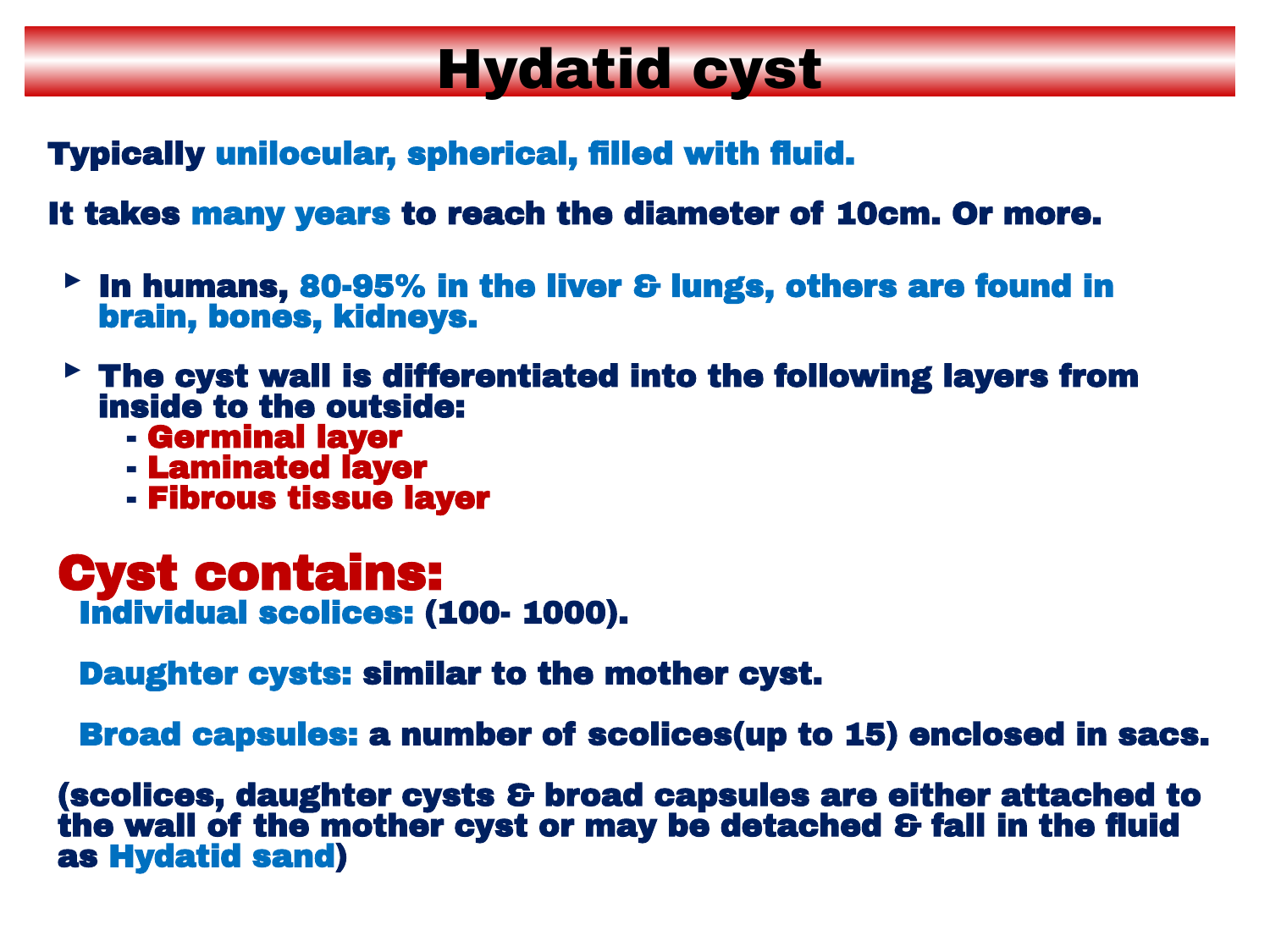

Hydatid cyst
Typically unilocular, spherical, filled with fluid.
It takes many years to reach the diameter of 10cm. Or more.
In humans, 80-95% in the liver & lungs, others are found in brain, bones, kidneys.
The cyst wall is differentiated into the following layers from inside to the outside:
      - Germinal layer
      - Laminated layer
      - Fibrous tissue layer

Cyst contains:
  Individual scolices: (100- 1000).

  Daughter cysts: similar to the mother cyst.

  Broad capsules: a number of scolices(up to 15) enclosed in sacs.

(scolices, daughter cysts & broad capsules are either attached to the wall of the mother cyst or may be detached & fall in the fluid as Hydatid sand)